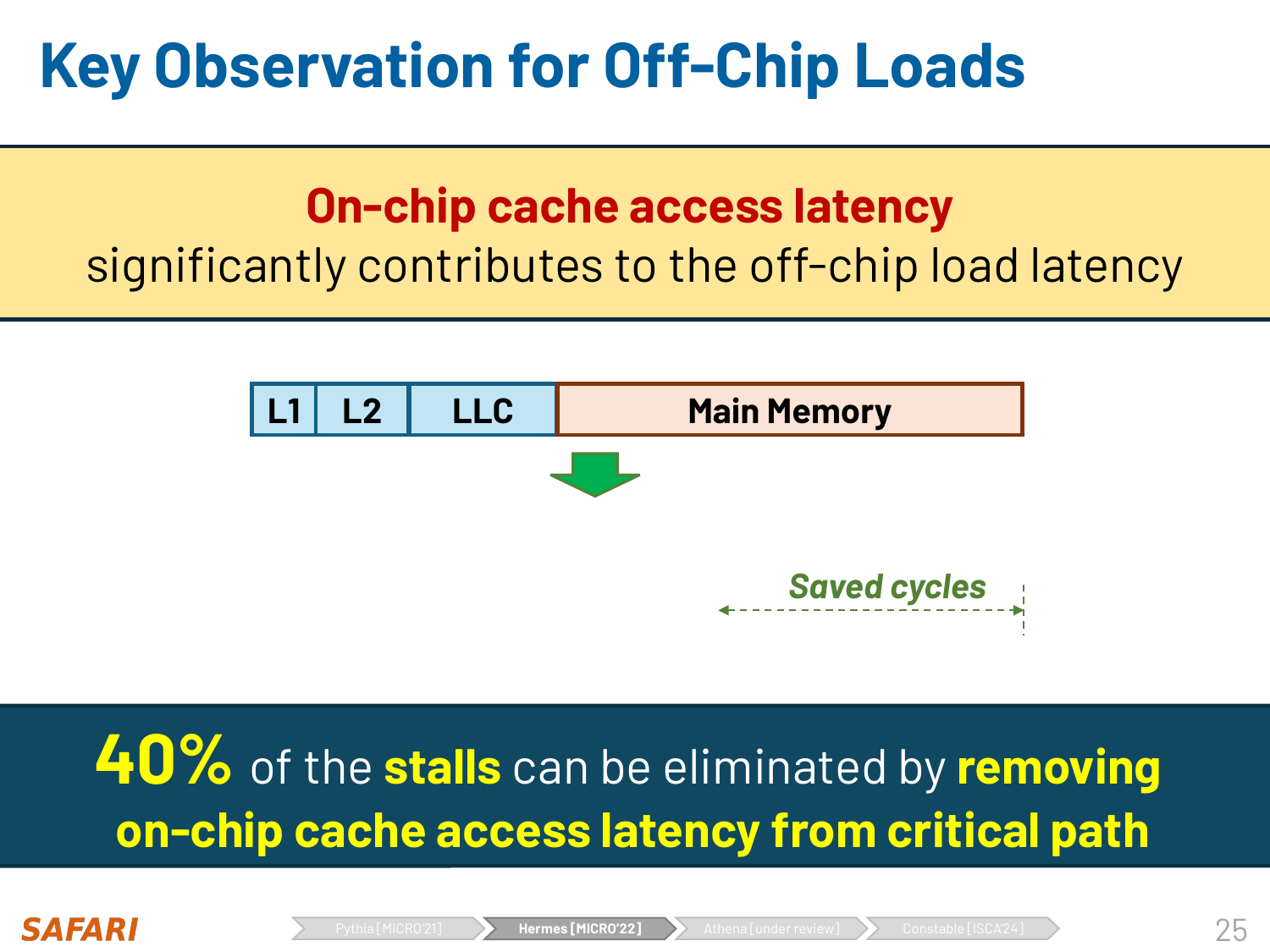

# Key Observation for Off-Chip Loads
On-chip cache access latency
significantly contributes to the off-chip load latency
Main Memory
L1
L2
LLC
Main Memory
L1
L2
LLC

Saved cycles
40% of the stalls can be eliminated by removing
on-chip cache access latency from critical path
25
Pythia [MICRO’21]
Athena [under review]
Constable [ISCA’24]
Hermes [MICRO’22]